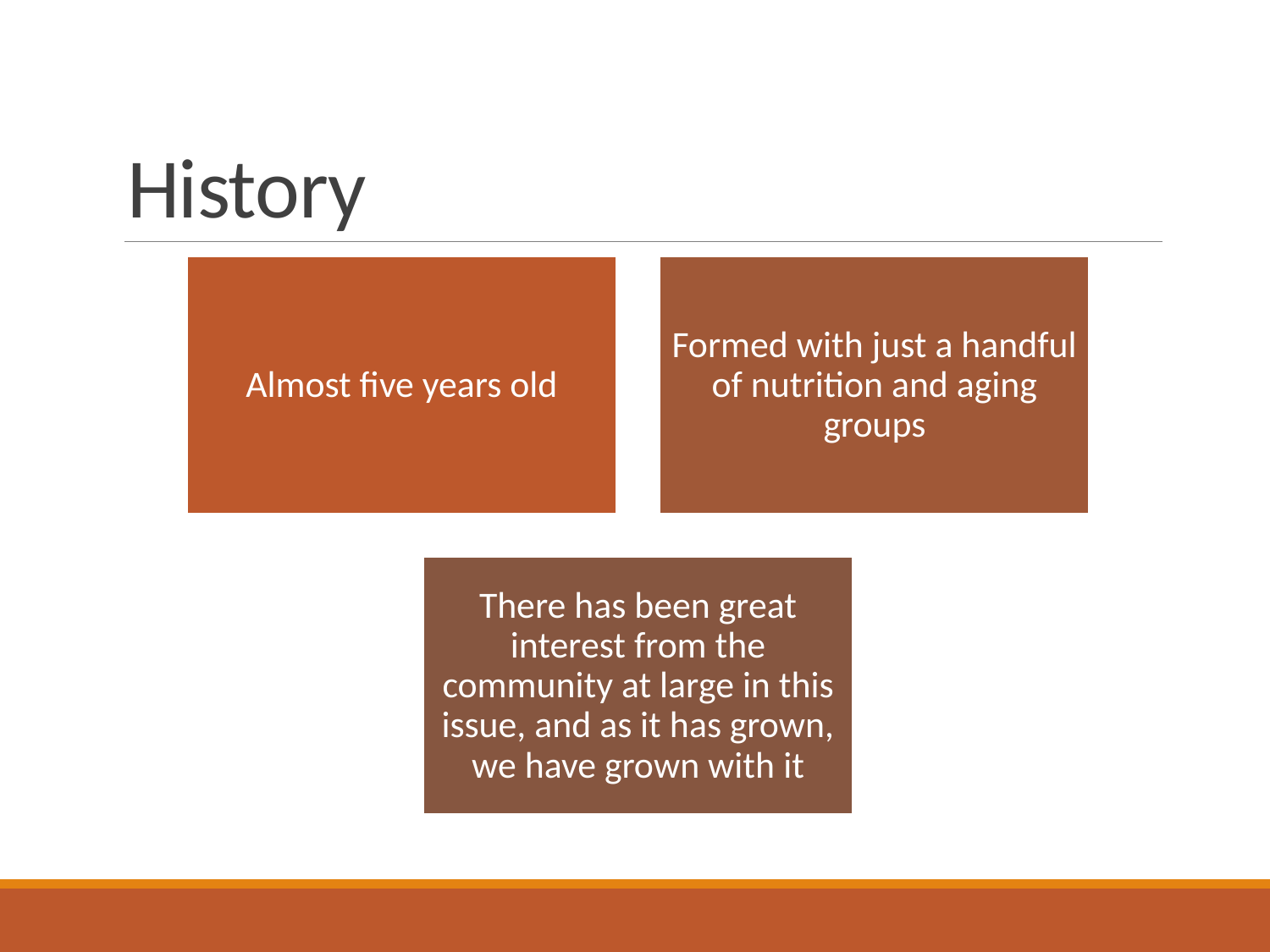

# History
Almost five years old
Formed with just a handful of nutrition and aging groups
There has been great interest from the community at large in this issue, and as it has grown, we have grown with it